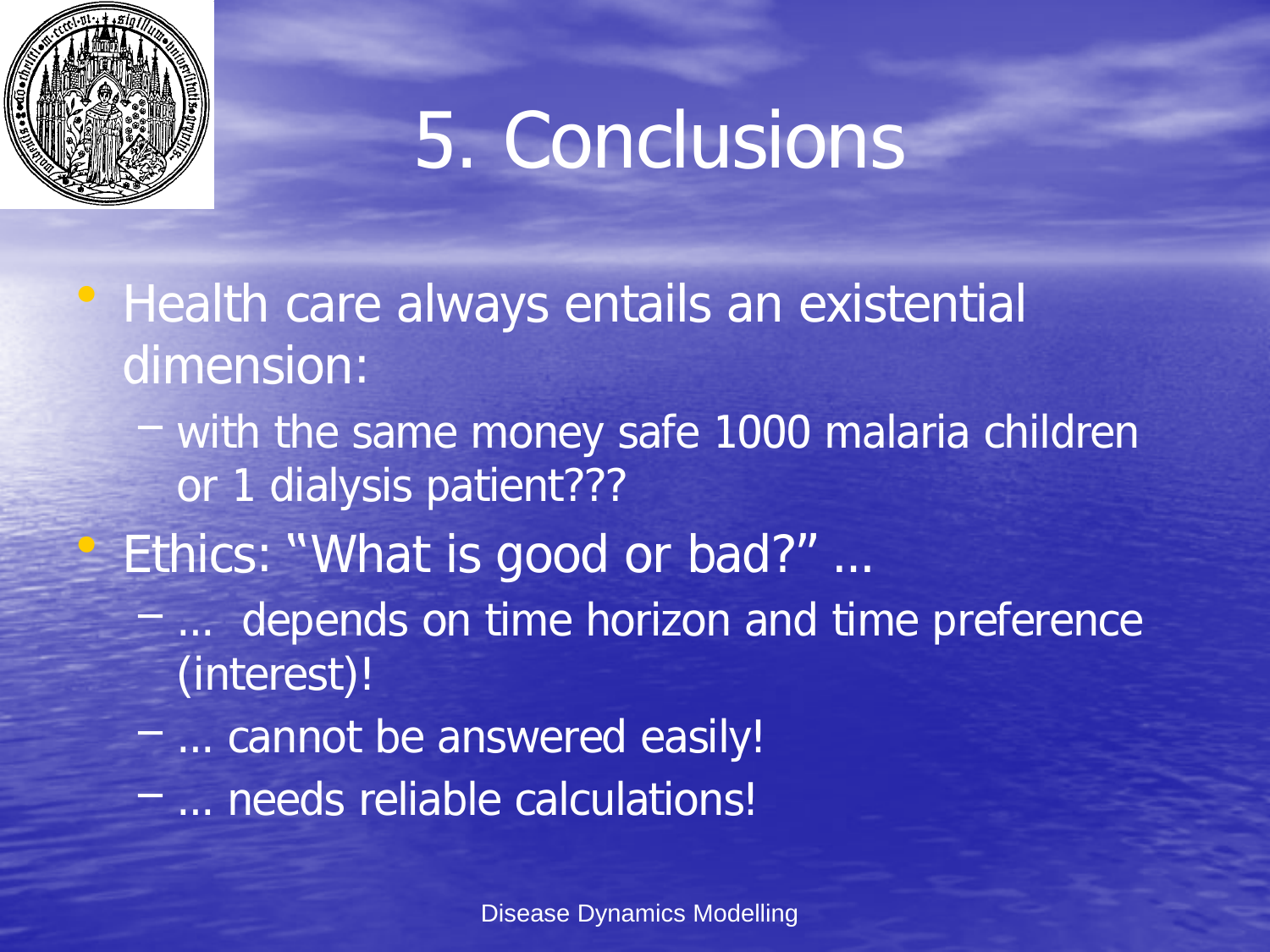

# 5. Conclusions
Health care always entails an existential dimension:
with the same money safe 1000 malaria children or 1 dialysis patient???
Ethics: “What is good or bad?” …
…  depends on time horizon and time preference (interest)!
… cannot be answered easily!
… needs reliable calculations!

Disease Dynamics Modelling